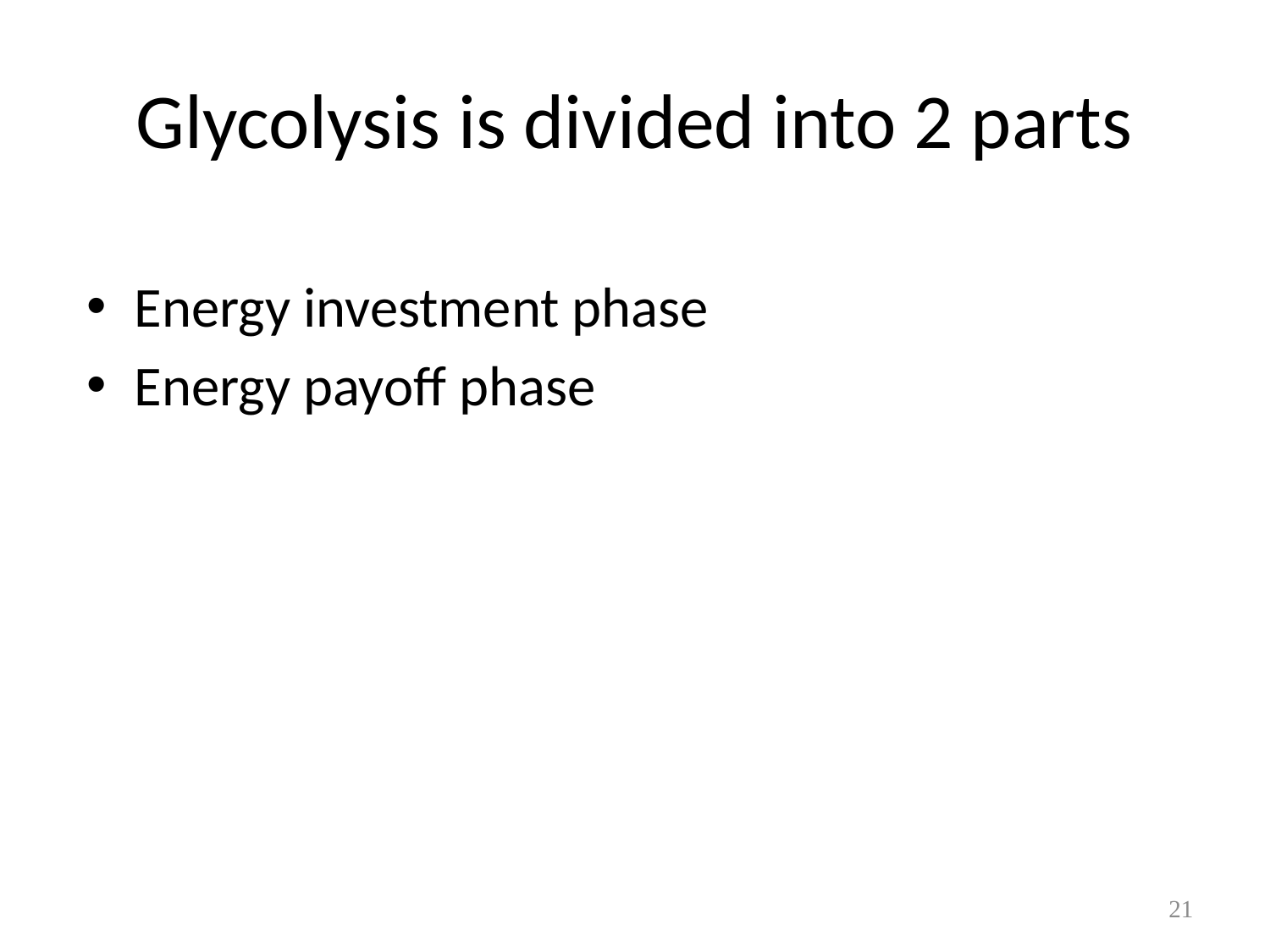

# Glycolysis is divided into 2 parts
Energy investment phase
Energy payoff phase
21